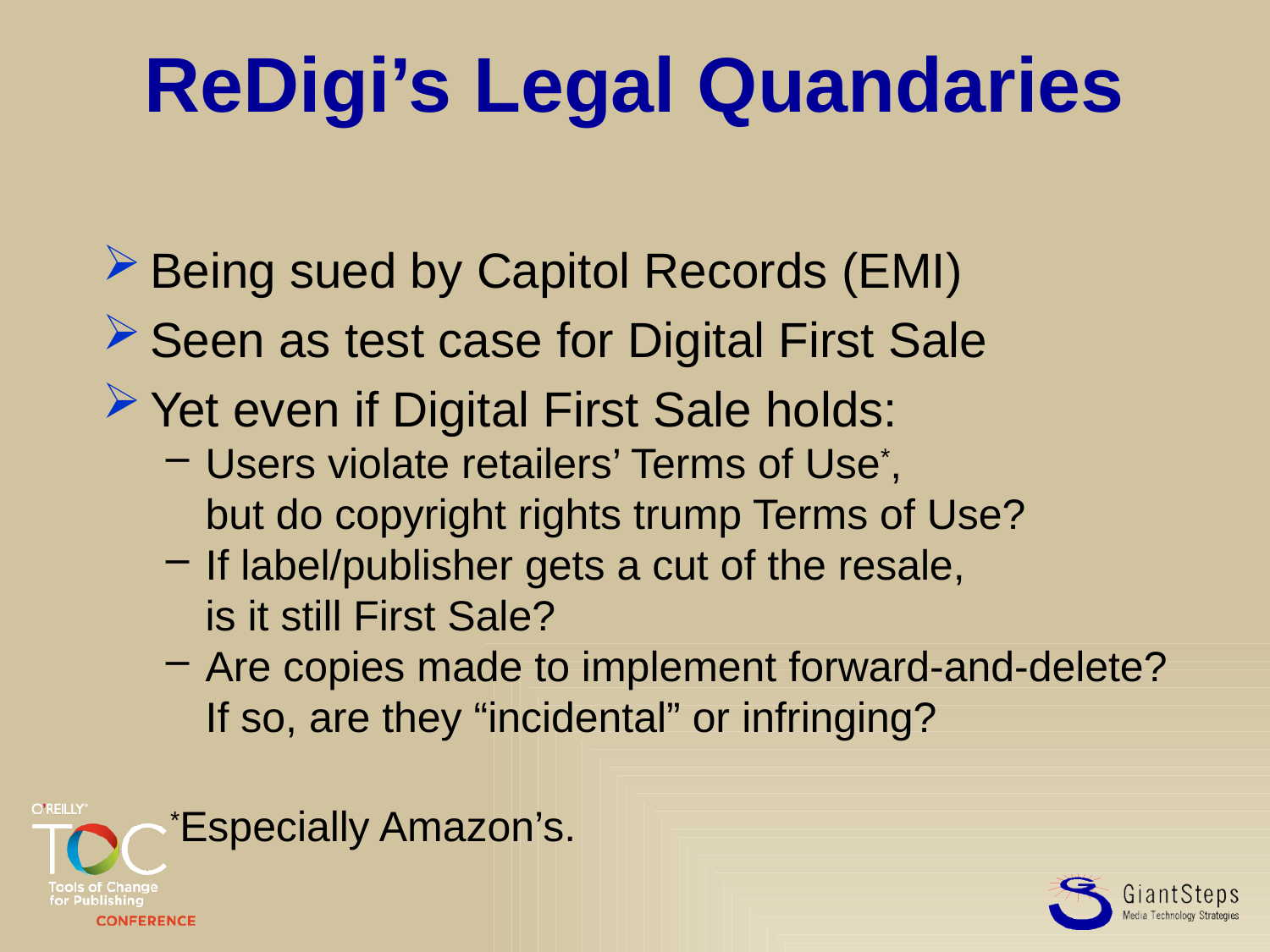

# ReDigi’s Legal Quandaries
Being sued by Capitol Records (EMI)
Seen as test case for Digital First Sale
Yet even if Digital First Sale holds:
Users violate retailers’ Terms of Use*,
but do copyright rights trump Terms of Use?
If label/publisher gets a cut of the resale,
is it still First Sale?
Are copies made to implement forward-and-delete?
If so, are they “incidental” or infringing?
*Especially Amazon’s.